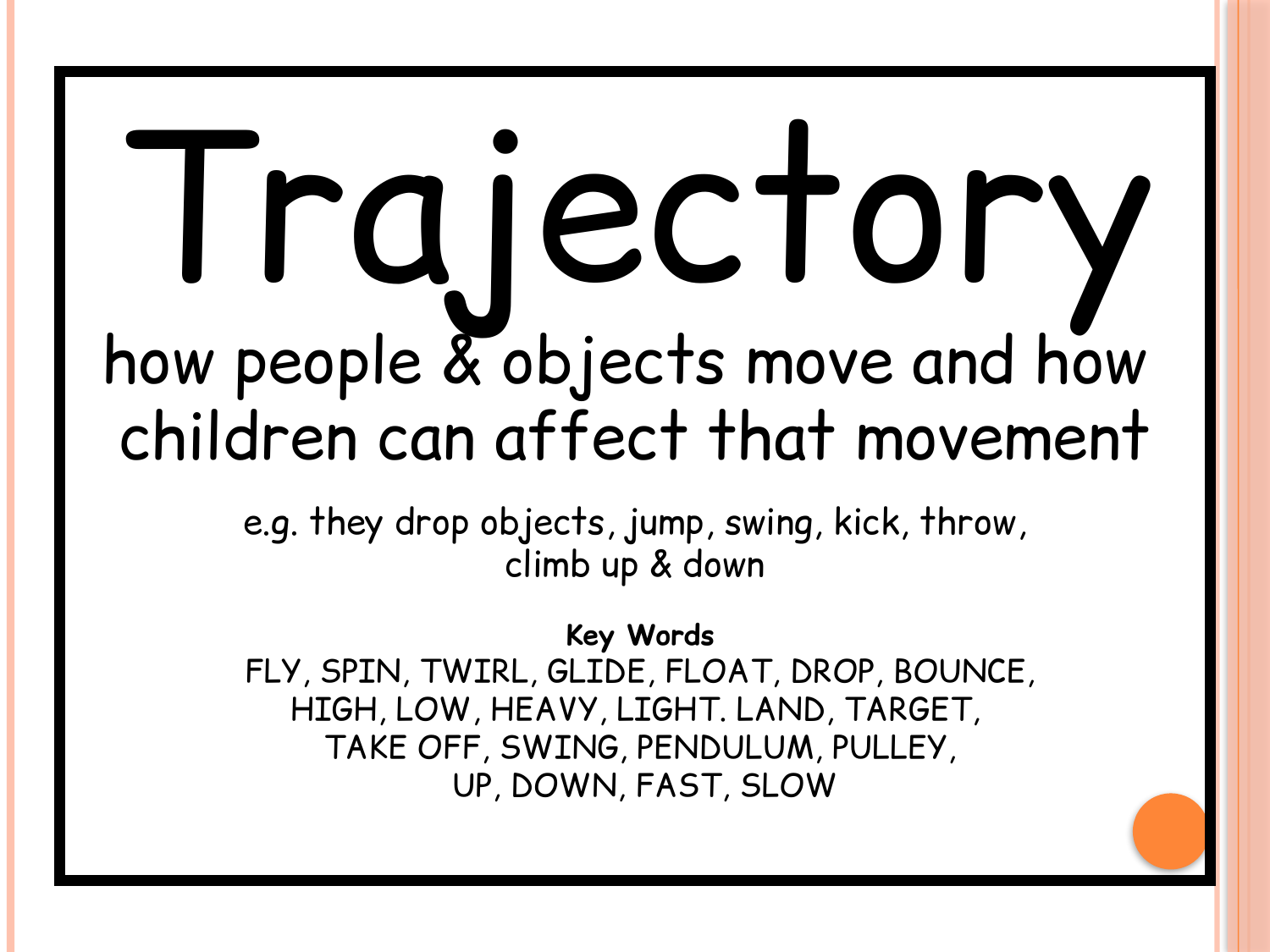

Trajectory
how people & objects move and how
children can affect that movement
e.g. they drop objects, jump, swing, kick, throw, climb up & down
Key Words
FLY, SPIN, TWIRL, GLIDE, FLOAT, DROP, BOUNCE, HIGH, LOW, HEAVY, LIGHT. LAND, TARGET,
TAKE OFF, SWING, PENDULUM, PULLEY,
 UP, DOWN, FAST, SLOW